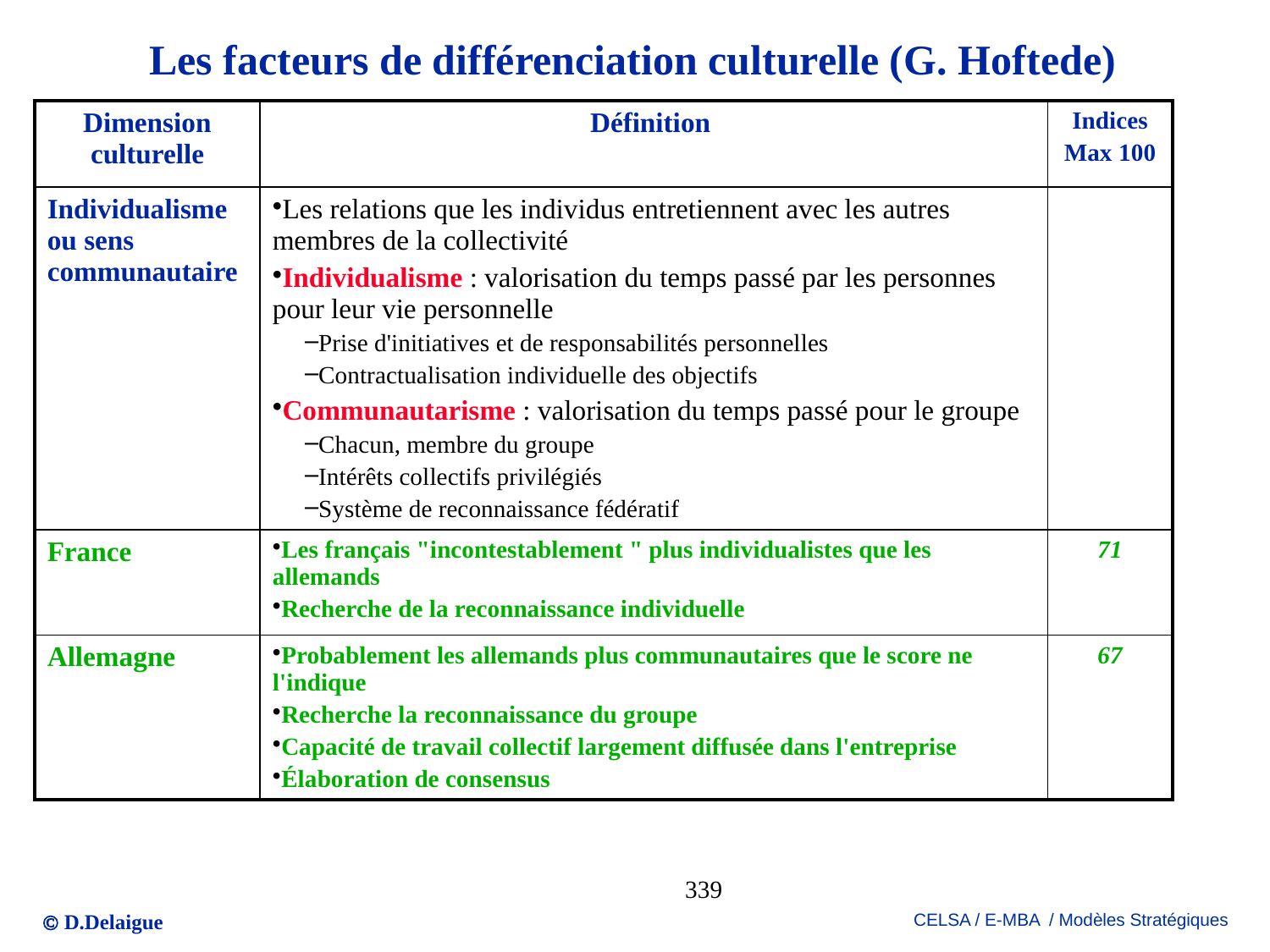

# Les facteurs de différenciation culturelle (G. Hoftede)
| Dimension culturelle | Définition | Indices Max 100 |
| --- | --- | --- |
| Individualisme ou sens communautaire | Les relations que les individus entretiennent avec les autres membres de la collectivité Individualisme : valorisation du temps passé par les personnes pour leur vie personnelle Prise d'initiatives et de responsabilités personnelles Contractualisation individuelle des objectifs Communautarisme : valorisation du temps passé pour le groupe Chacun, membre du groupe Intérêts collectifs privilégiés Système de reconnaissance fédératif |  |
| France | Les français "incontestablement " plus individualistes que les allemands Recherche de la reconnaissance individuelle | 71 |
| Allemagne | Probablement les allemands plus communautaires que le score ne l'indique Recherche la reconnaissance du groupe Capacité de travail collectif largement diffusée dans l'entreprise Élaboration de consensus | 67 |
339